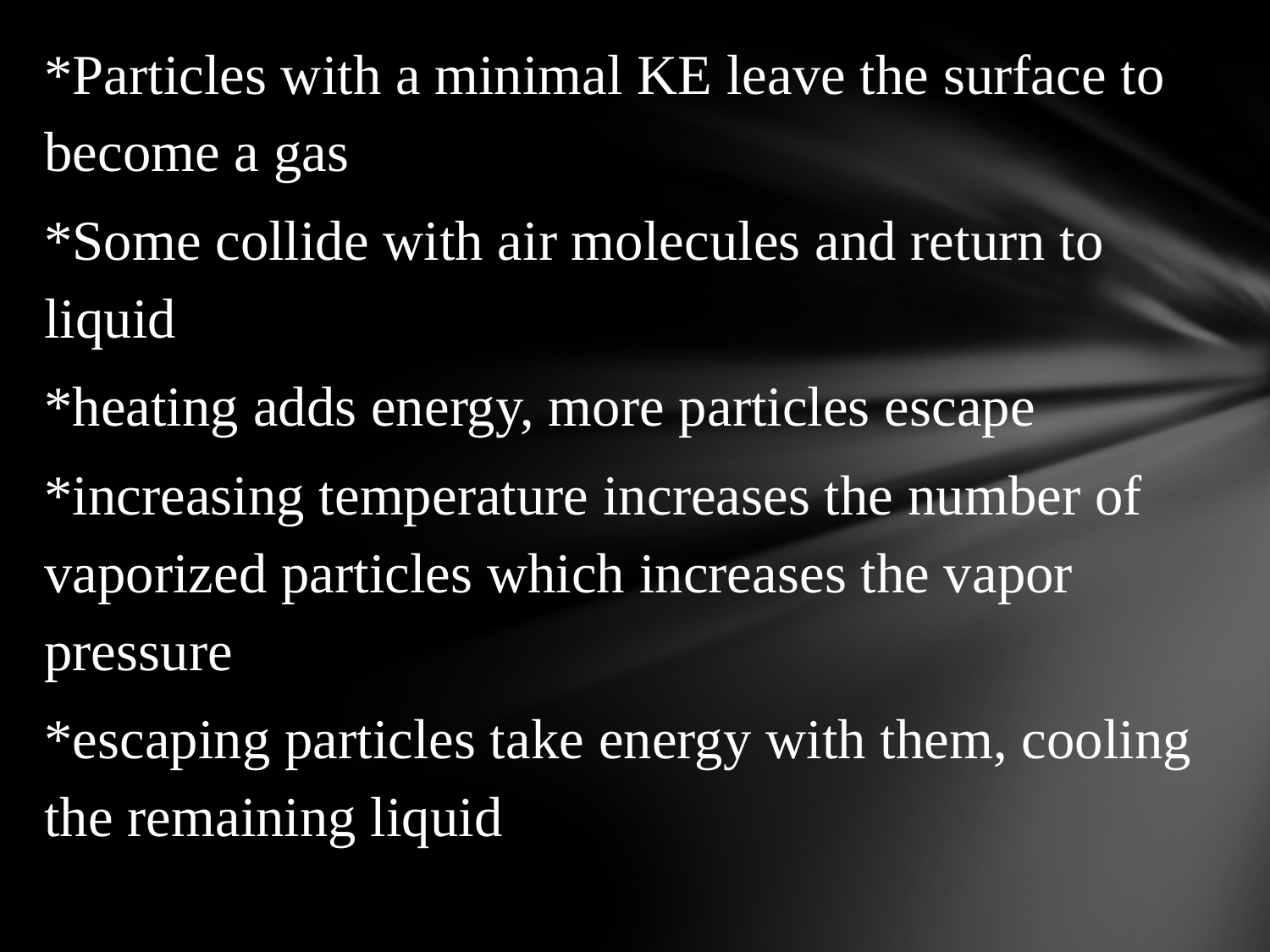

*Particles with a minimal KE leave the surface to become a gas
*Some collide with air molecules and return to liquid
*heating adds energy, more particles escape
*increasing temperature increases the number of vaporized particles which increases the vapor pressure
*escaping particles take energy with them, cooling the remaining liquid